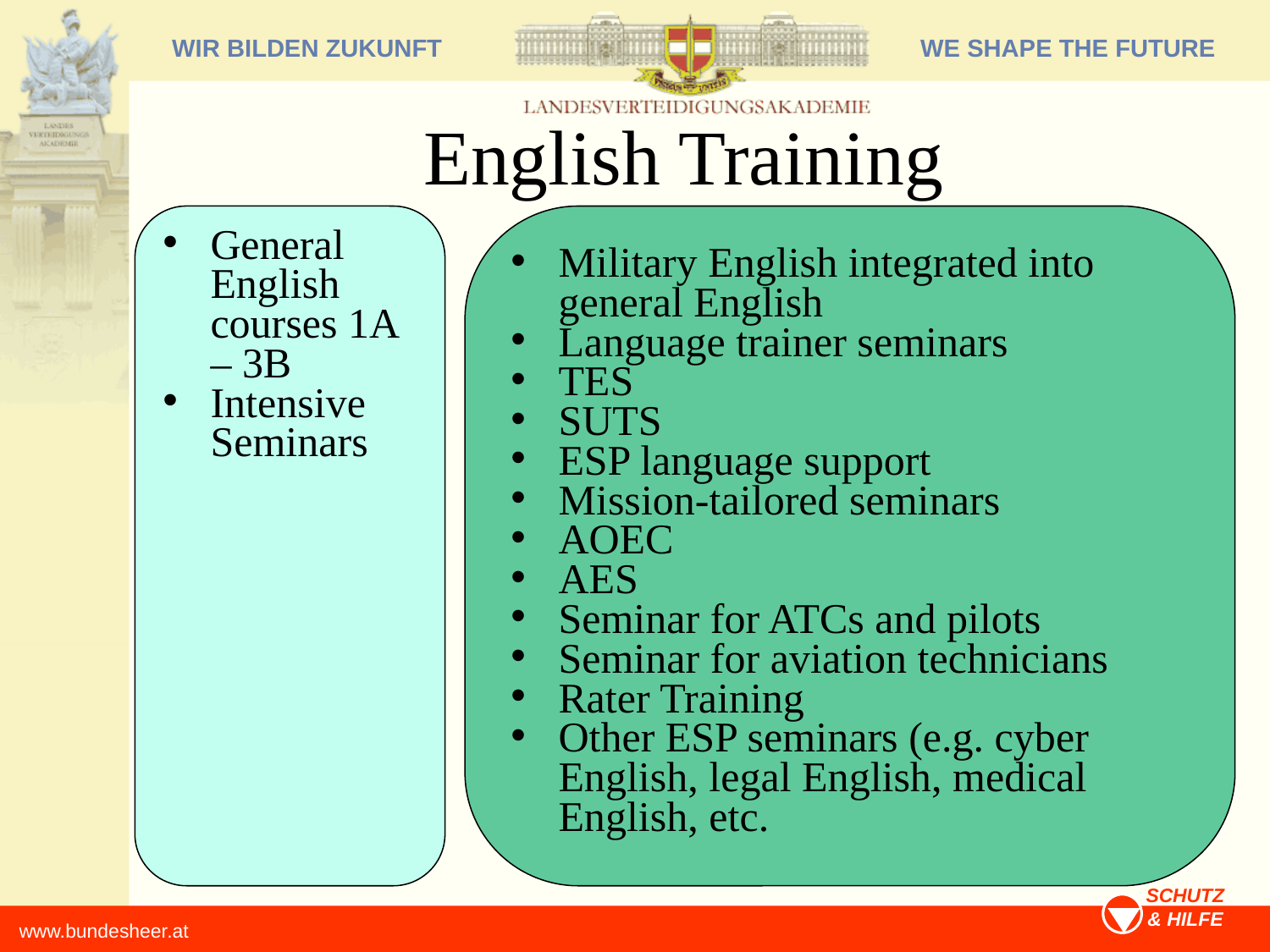

# English Training
General English courses 1A – 3B
Intensive Seminars
Military English integrated into general English
Language trainer seminars
TES
SUTS
ESP language support
Mission-tailored seminars
AOEC
AES
Seminar for ATCs and pilots
Seminar for aviation technicians
Rater Training
Other ESP seminars (e.g. cyber English, legal English, medical English, etc.